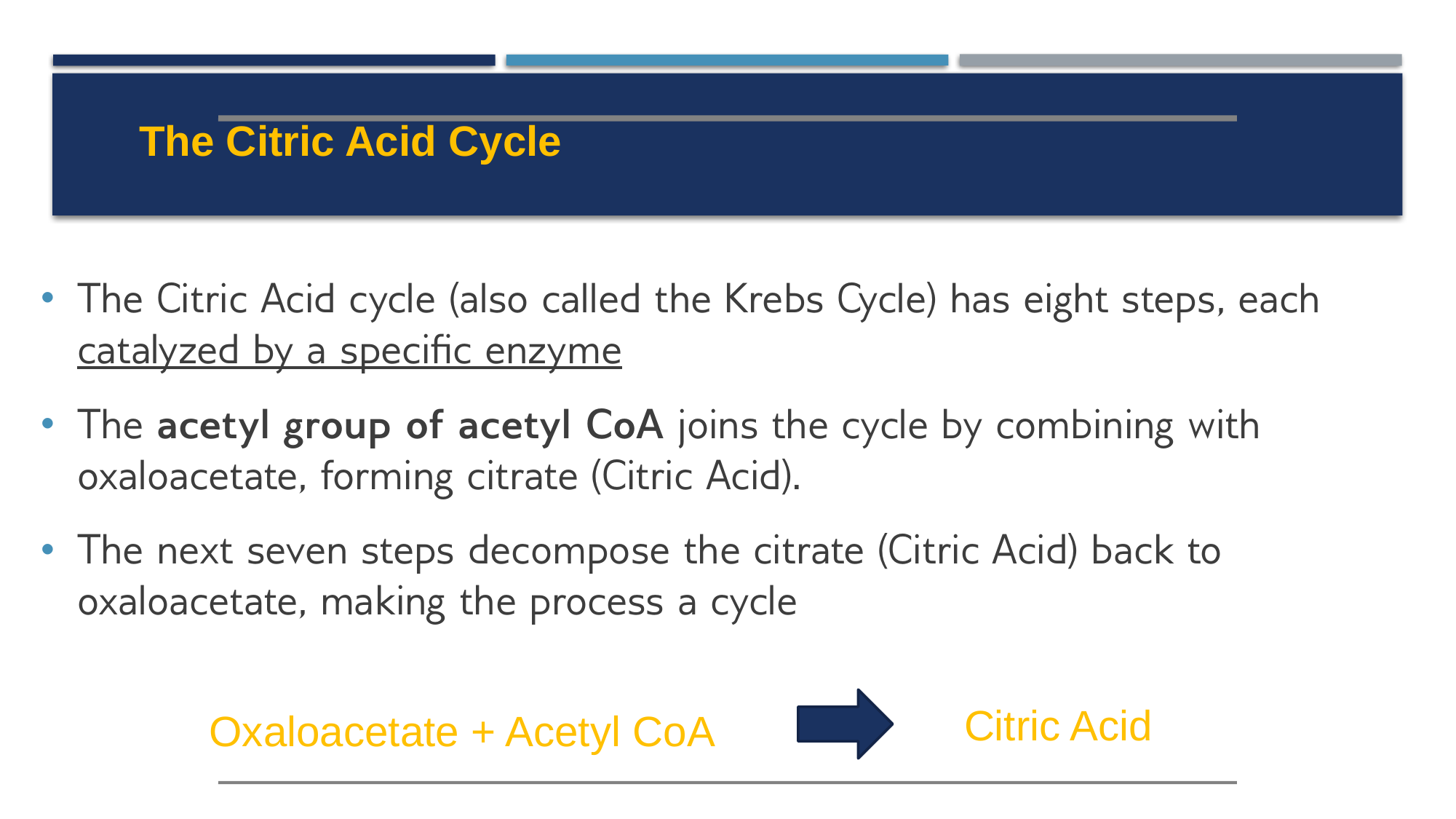

The Citric Acid Cycle

The Citric Acid cycle (also called the Krebs Cycle) has eight steps, each catalyzed by a specific enzyme
The acetyl group of acetyl CoA joins the cycle by combining with oxaloacetate, forming citrate (Citric Acid).
The next seven steps decompose the citrate (Citric Acid) back to oxaloacetate, making the process a cycle

Citric Acid
Oxaloacetate + Acetyl CoA